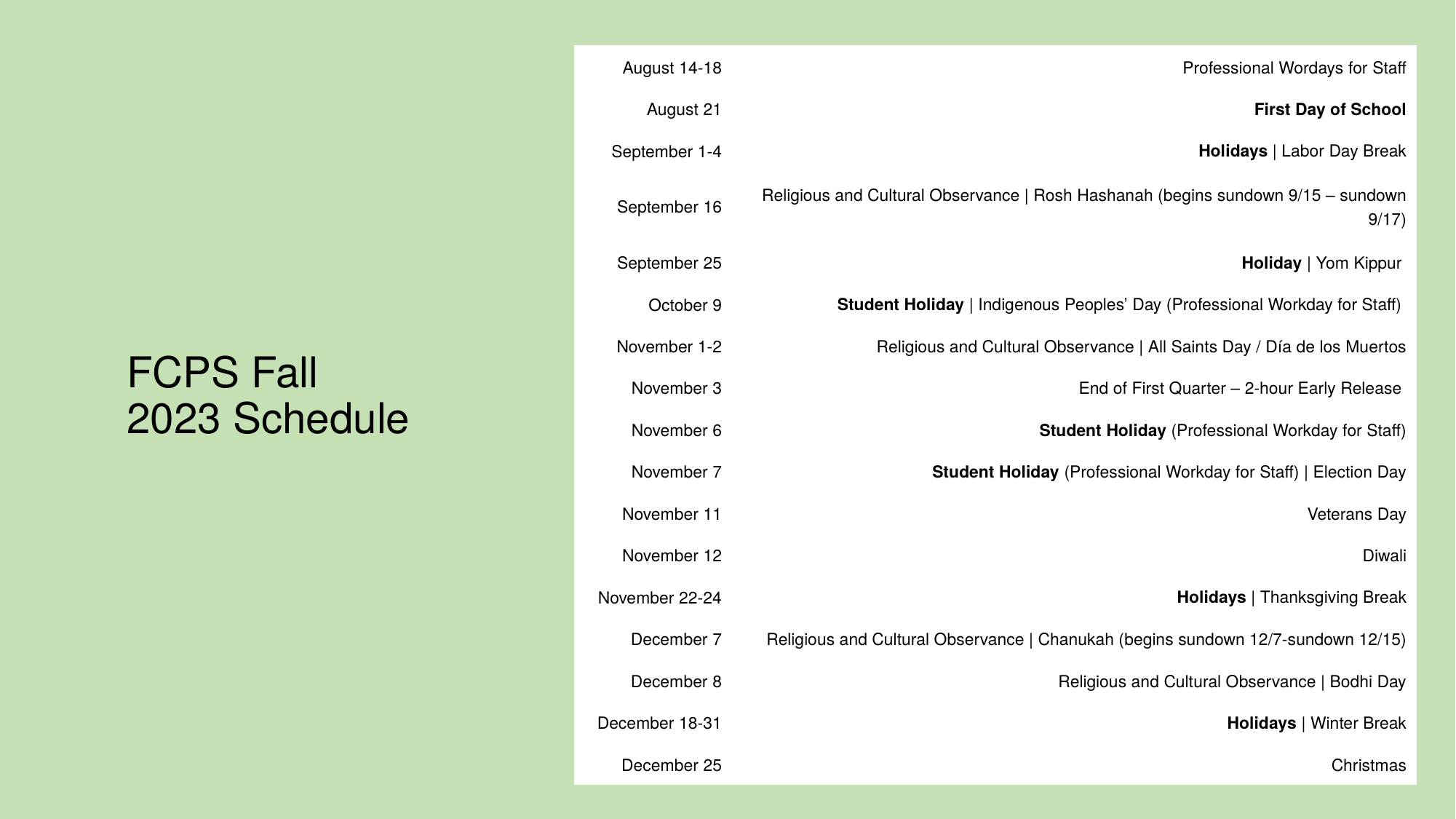

| August 14-18 | Professional Wordays for Staff |
| --- | --- |
| August 21 | First Day of School |
| September 1-4 | Holidays | Labor Day Break |
| September 16 | Religious and Cultural Observance | Rosh Hashanah (begins sundown 9/15 – sundown 9/17) |
| September 25 | Holiday | Yom Kippur |
| October 9 | Student Holiday | Indigenous Peoples’ Day (Professional Workday for Staff) |
| November 1-2 | Religious and Cultural Observance | All Saints Day / Día de los Muertos |
| November 3 | End of First Quarter – 2-hour Early Release |
| November 6 | Student Holiday (Professional Workday for Staff) |
| November 7 | Student Holiday (Professional Workday for Staff) | Election Day |
| November 11 | Veterans Day |
| November 12 | Diwali |
| November 22-24 | Holidays | Thanksgiving Break |
| December 7 | Religious and Cultural Observance | Chanukah (begins sundown 12/7-sundown 12/15) |
| December 8 | Religious and Cultural Observance | Bodhi Day |
| December 18-31 | Holidays | Winter Break |
| December 25 | Christmas |
# FCPS Fall 2023 Schedule